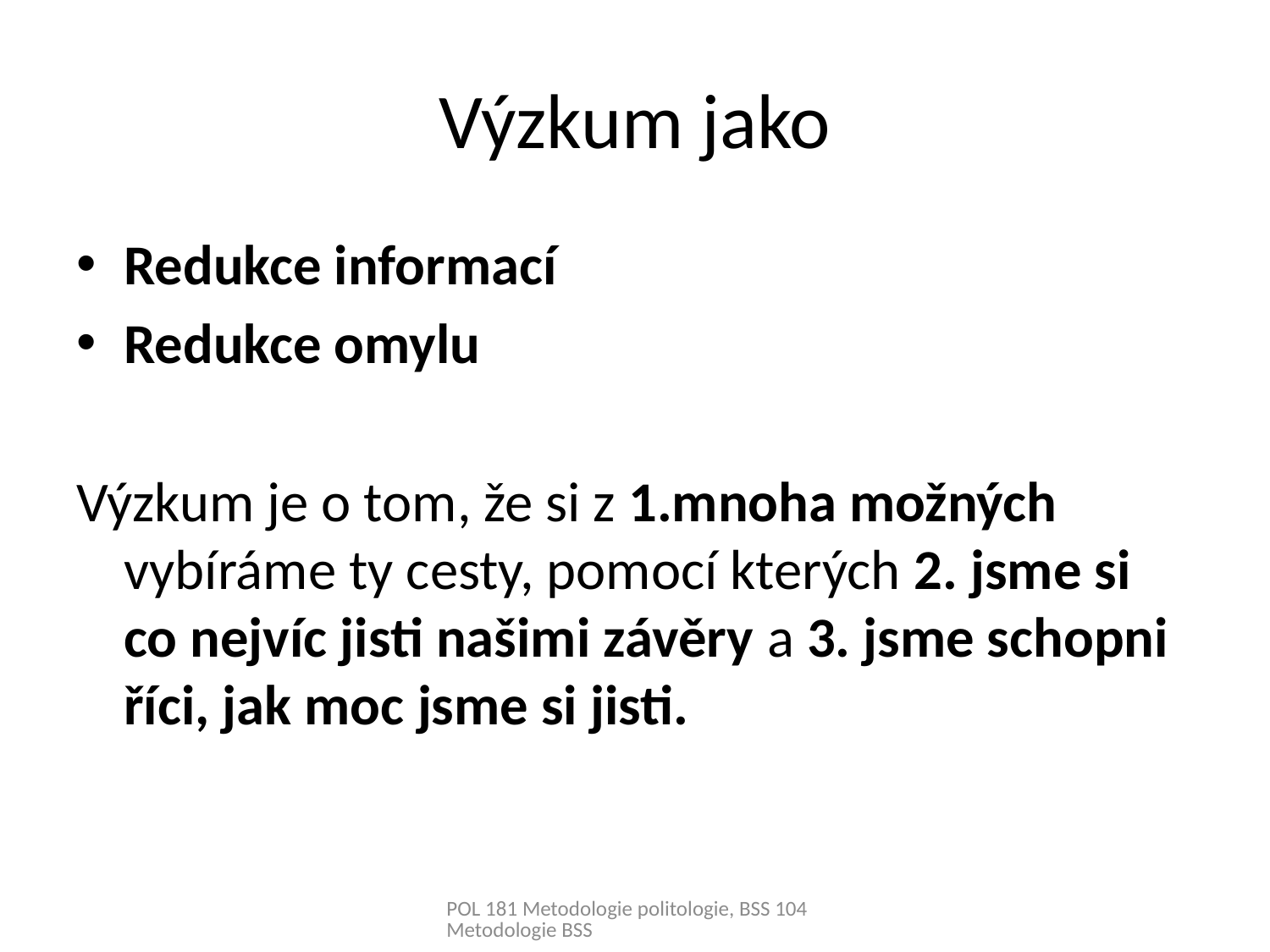

# Výzkum jako
Redukce informací
Redukce omylu

Výzkum je o tom, že si z 1.mnoha možných vybíráme ty cesty, pomocí kterých 2. jsme si co nejvíc jisti našimi závěry a 3. jsme schopni říci, jak moc jsme si jisti.

POL 181 Metodologie politologie, BSS 104 Metodologie BSS